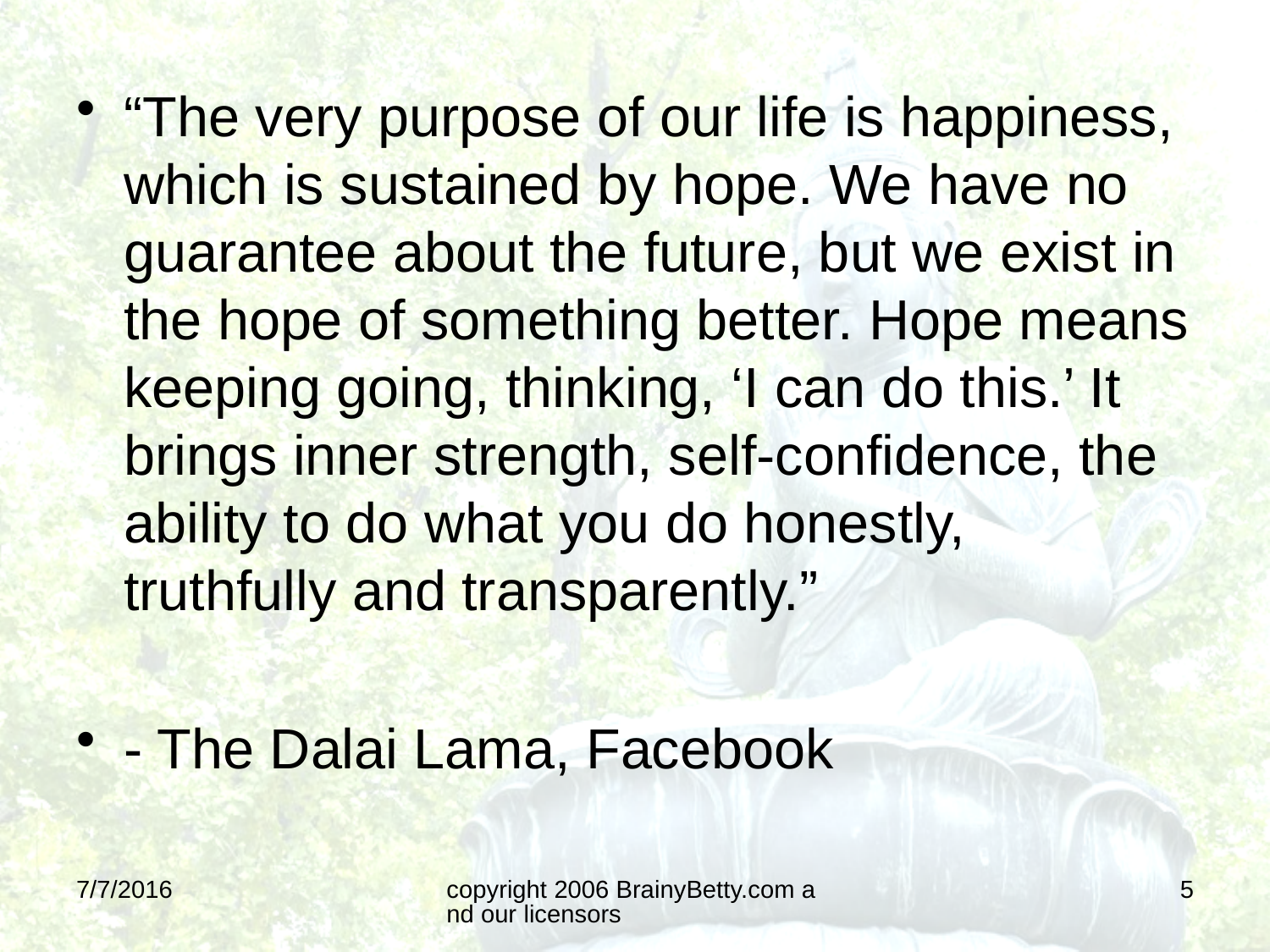

“The very purpose of our life is happiness, which is sustained by hope. We have no guarantee about the future, but we exist in the hope of something better. Hope means keeping going, thinking, ‘I can do this.’ It brings inner strength, self-confidence, the ability to do what you do honestly, truthfully and transparently.”

- The Dalai Lama, Facebook
7/7/2016
copyright 2006 BrainyBetty.com and our licensors
5